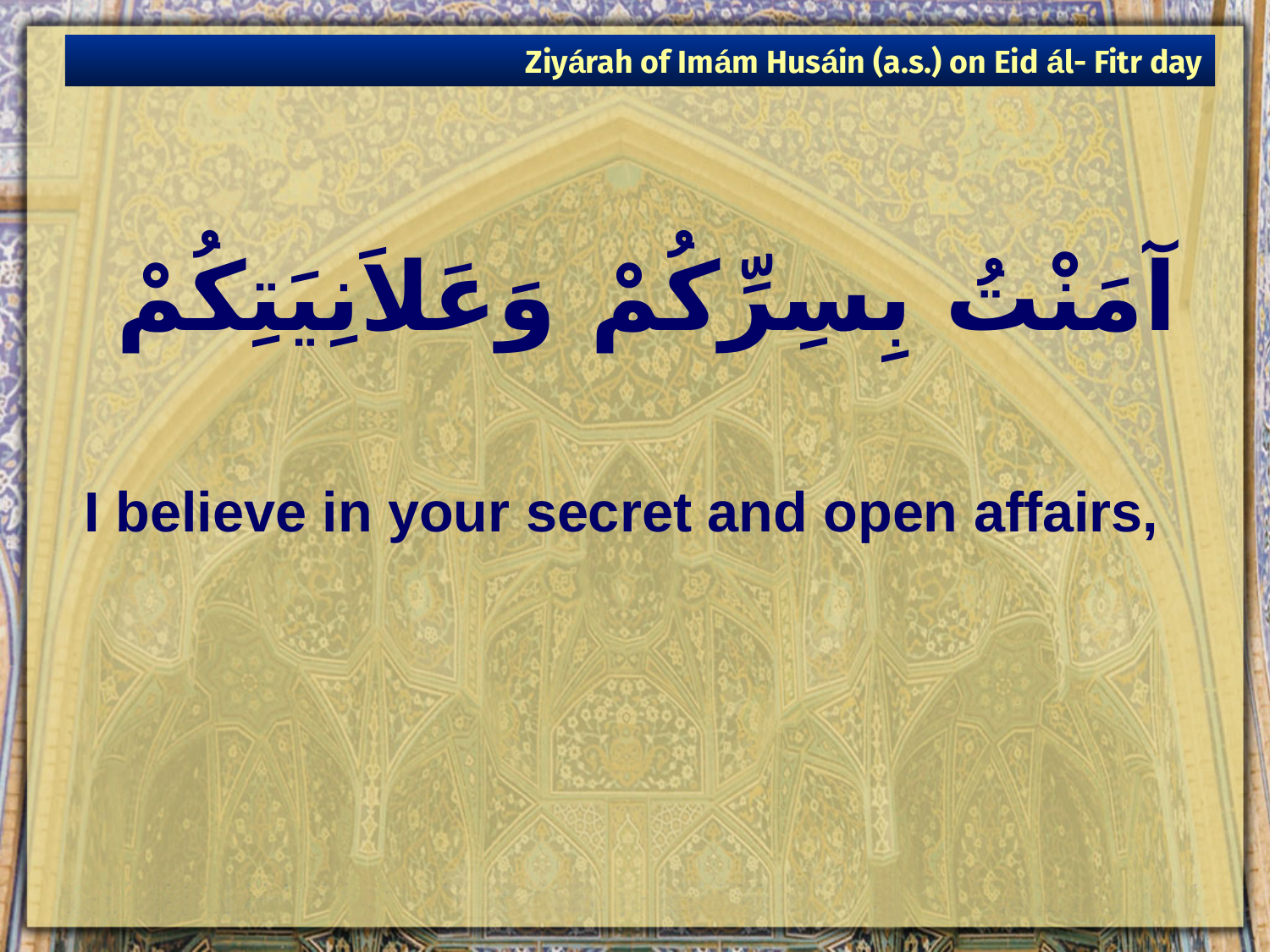

Ziyárah of Imám Husáin (a.s.) on Eid ál- Fitr day
# آمَنْتُ بِسِرِّكُمْ وَعَلاَنِيَتِكُمْ
I believe in your secret and open affairs,